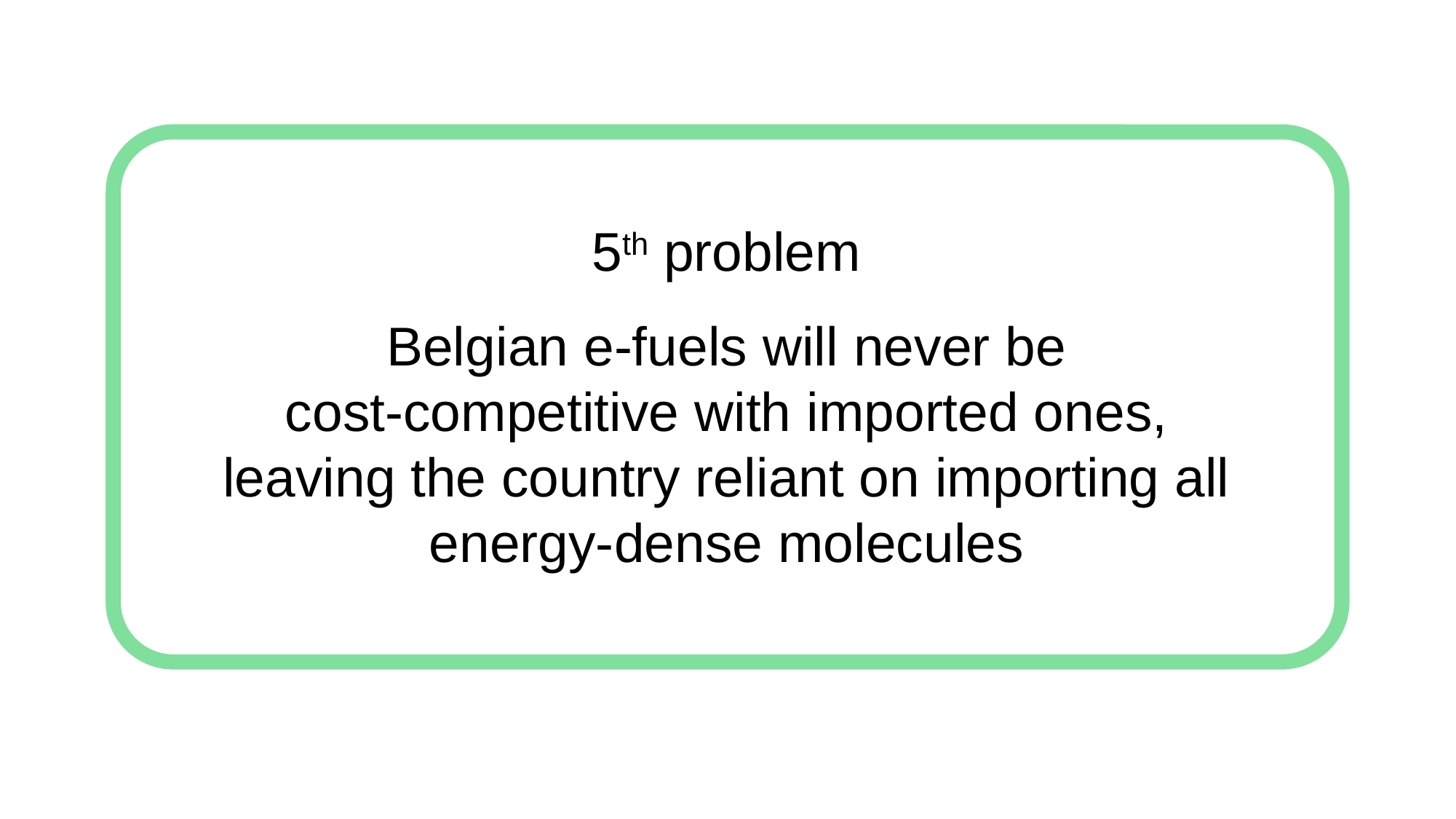

5th problem

Belgian e-fuels will never be
cost-competitive with imported ones, leaving the country reliant on importing all energy-dense molecules